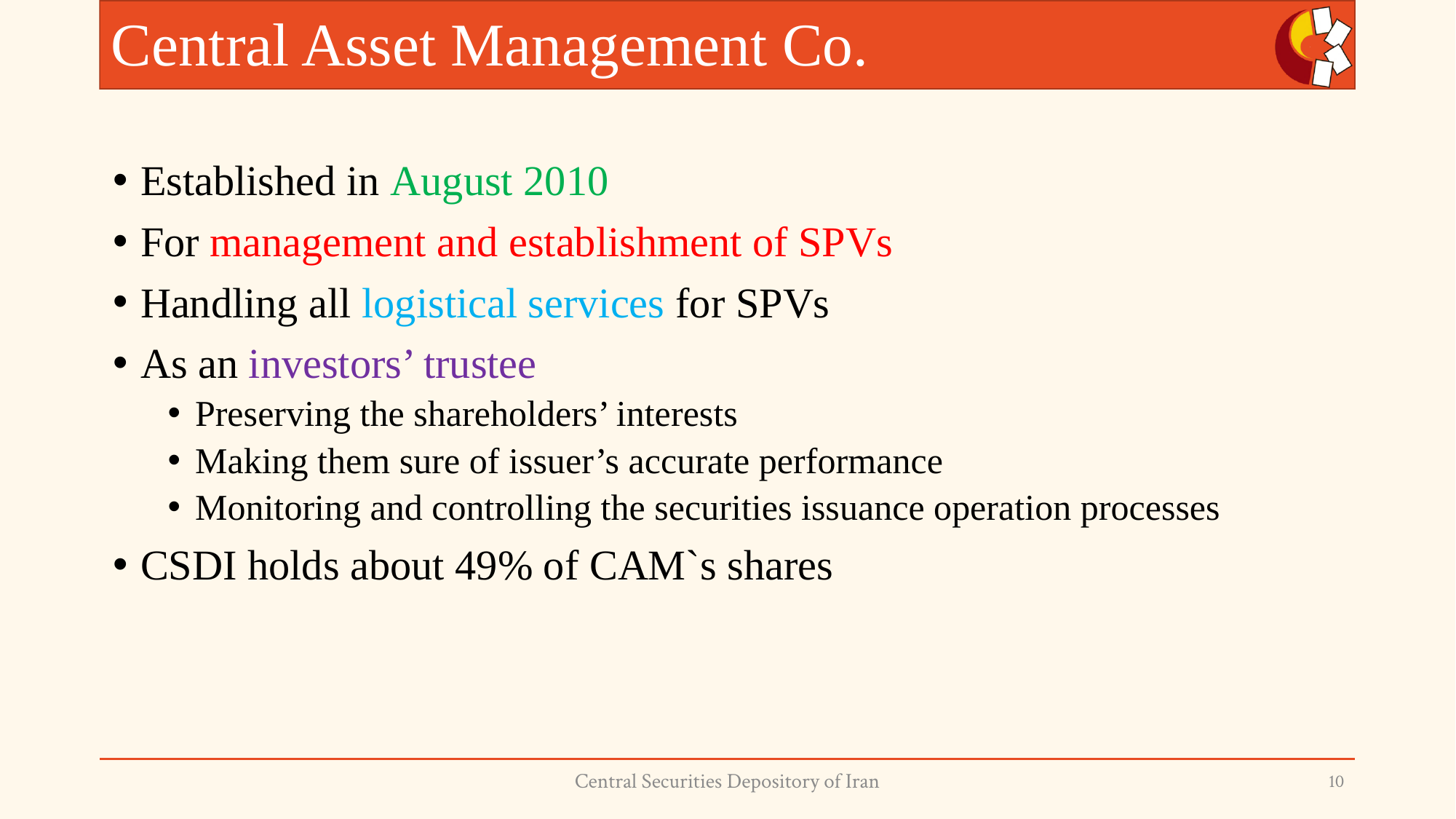

# Central Asset Management Co.
Established in August 2010
For management and establishment of SPVs
Handling all logistical services for SPVs
As an investors’ trustee
Preserving the shareholders’ interests
Making them sure of issuer’s accurate performance
Monitoring and controlling the securities issuance operation processes
CSDI holds about 49% of CAM`s shares
Central Securities Depository of Iran
10